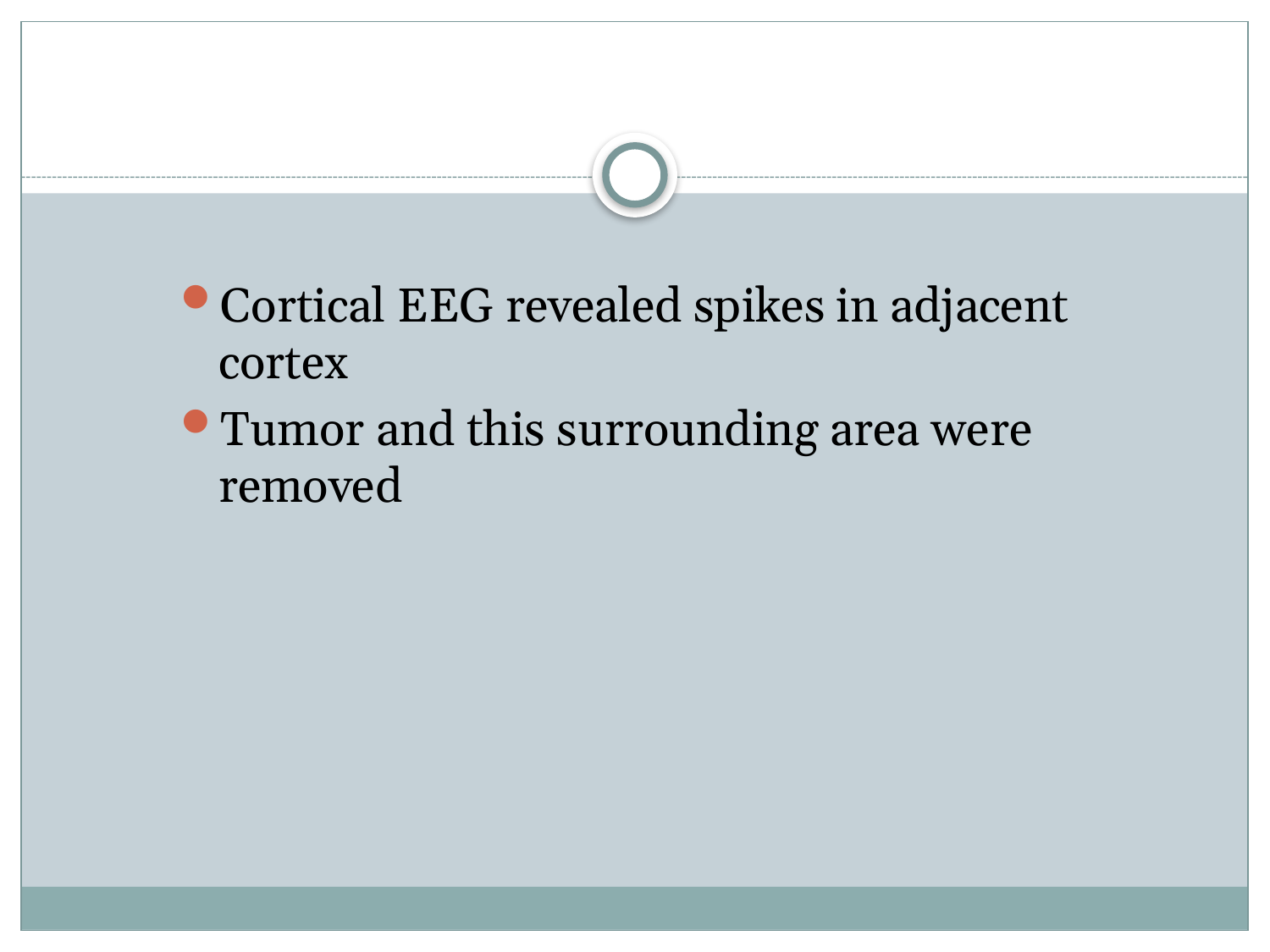

#
Cortical EEG revealed spikes in adjacent cortex
Tumor and this surrounding area were removed